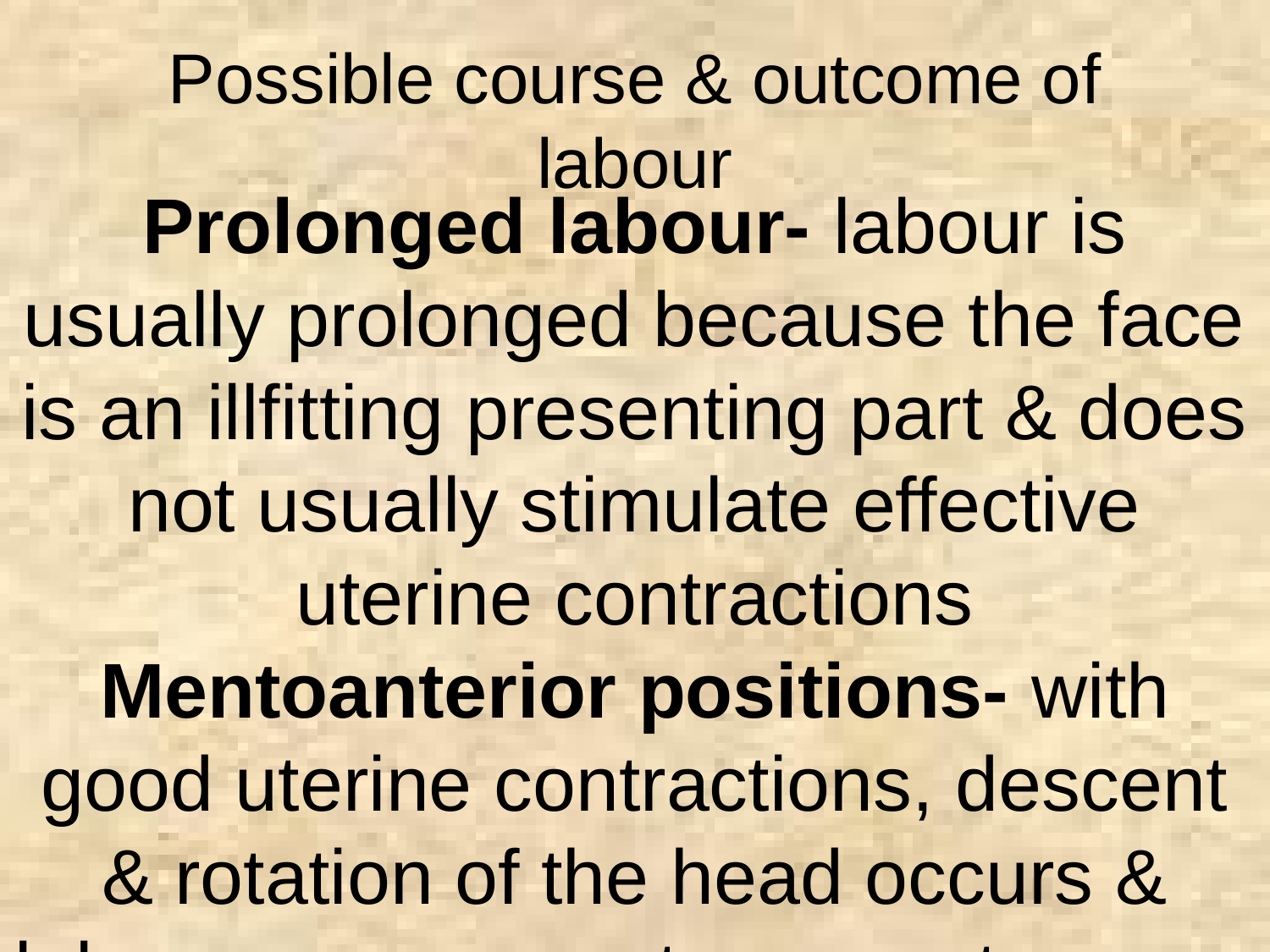

Possible course & outcome of labour
Prolonged labour- labour is usually prolonged because the face is an illfitting presenting part & does not usually stimulate effective uterine contractions
Mentoanterior positions- with good uterine contractions, descent & rotation of the head occurs & labour progresses to a spontaneous delivery
Mentoposterior positions- if head is completely extended, so that the mentum reaches the pelvic floor first, & the contractions are effective, the mentum will rotate forwards & the position becomes anterior